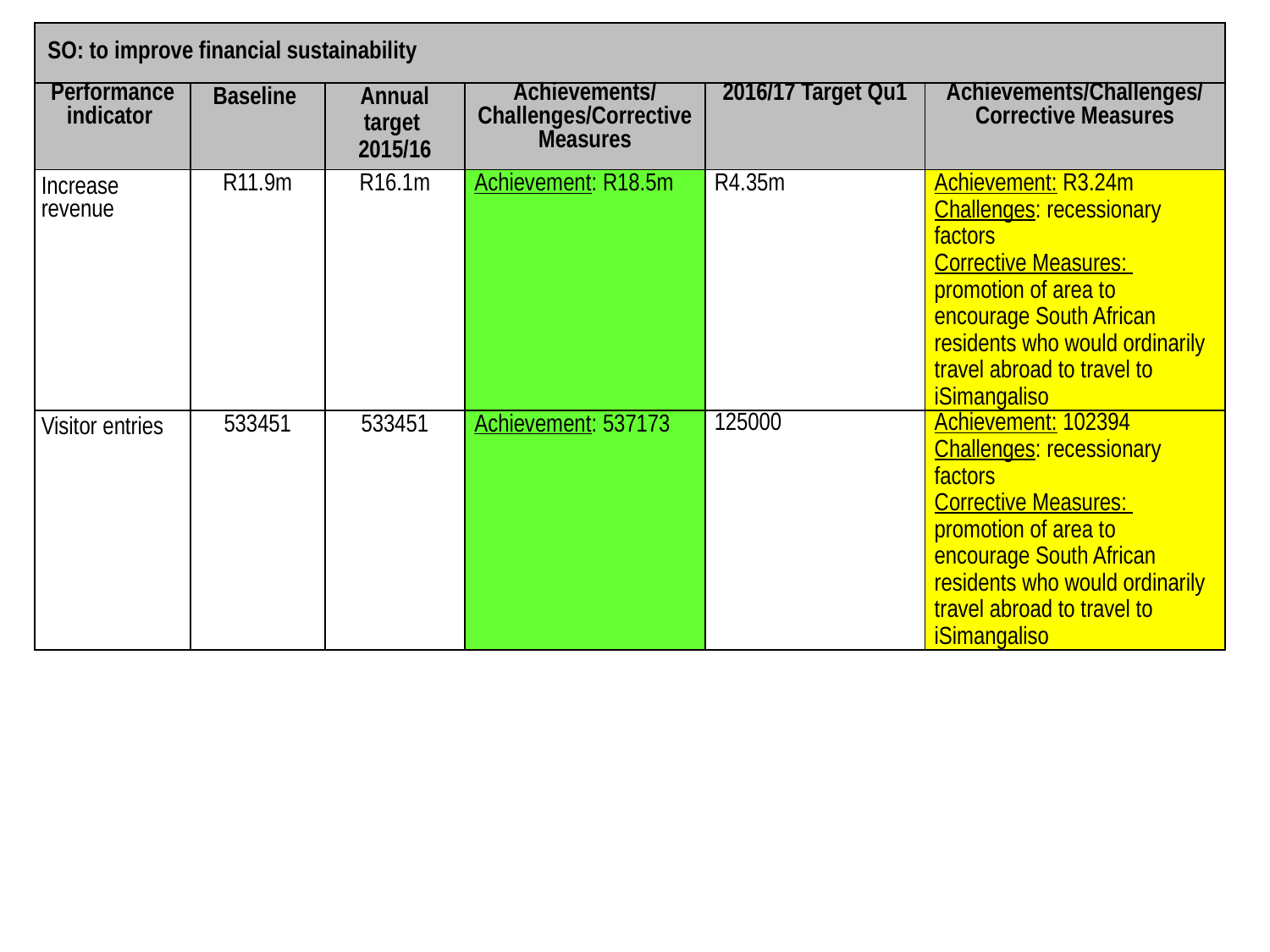

| SO: to improve financial sustainability |  |  |  |  |  |
| --- | --- | --- | --- | --- | --- |
| Performance indicator | Baseline | Annual target 2015/16 | Achievements/Challenges/Corrective Measures | 2016/17 Target Qu1 | Achievements/Challenges/Corrective Measures |
| Increase revenue | R11.9m | R16.1m | Achievement: R18.5m | R4.35m | Achievement: R3.24m Challenges: recessionary factors Corrective Measures: promotion of area to encourage South African residents who would ordinarily travel abroad to travel to iSimangaliso |
| Visitor entries | 533451 | 533451 | Achievement: 537173 | 125000 | Achievement: 102394 Challenges: recessionary factors Corrective Measures: promotion of area to encourage South African residents who would ordinarily travel abroad to travel to iSimangaliso |